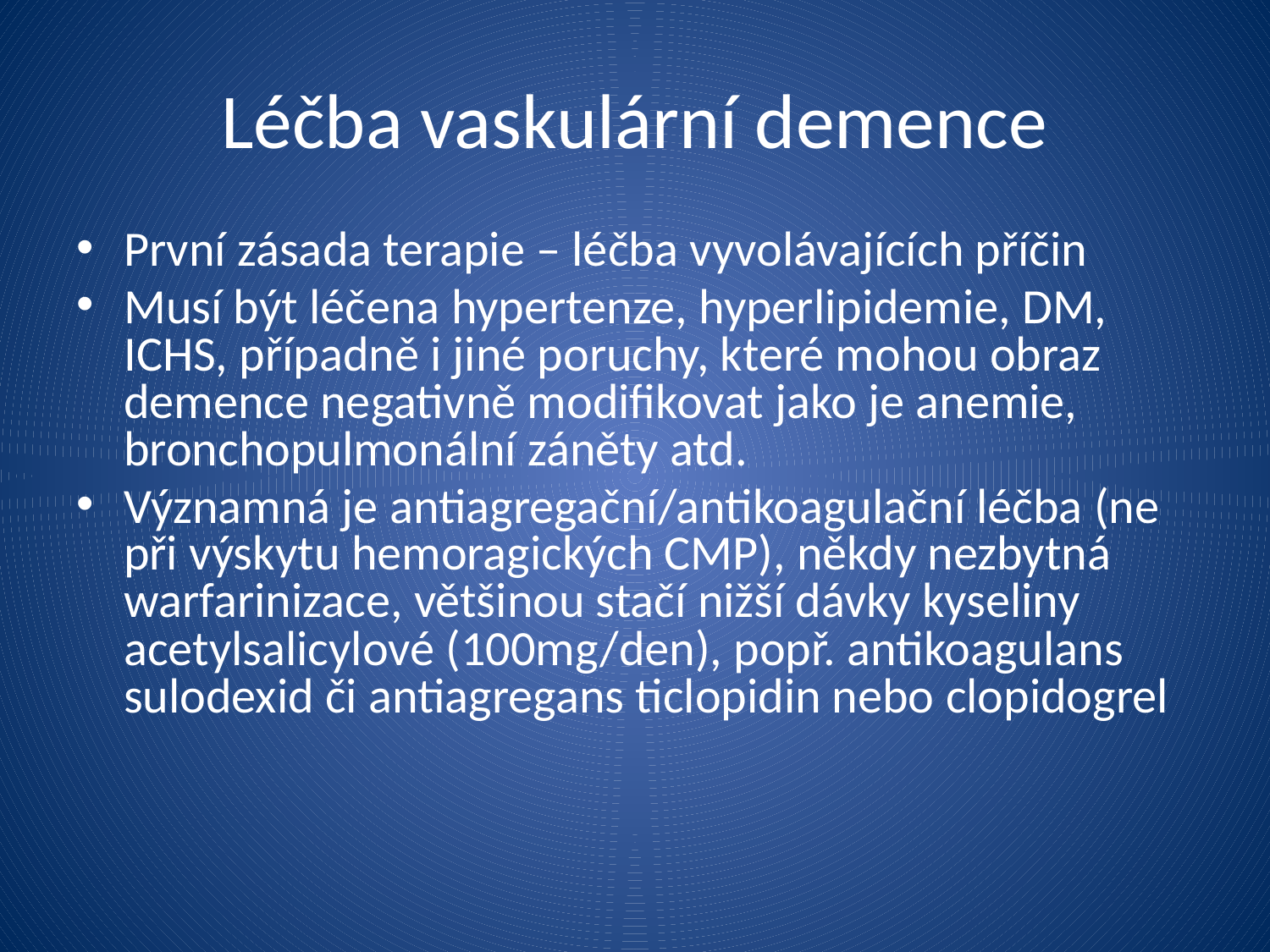

Léčba vaskulární demence
První zásada terapie – léčba vyvolávajících příčin
Musí být léčena hypertenze, hyperlipidemie, DM, ICHS, případně i jiné poruchy, které mohou obraz demence negativně modifikovat jako je anemie, bronchopulmonální záněty atd.
Významná je antiagregační/antikoagulační léčba (ne při výskytu hemoragických CMP), někdy nezbytná warfarinizace, většinou stačí nižší dávky kyseliny acetylsalicylové (100mg/den), popř. antikoagulans sulodexid či antiagregans ticlopidin nebo clopidogrel